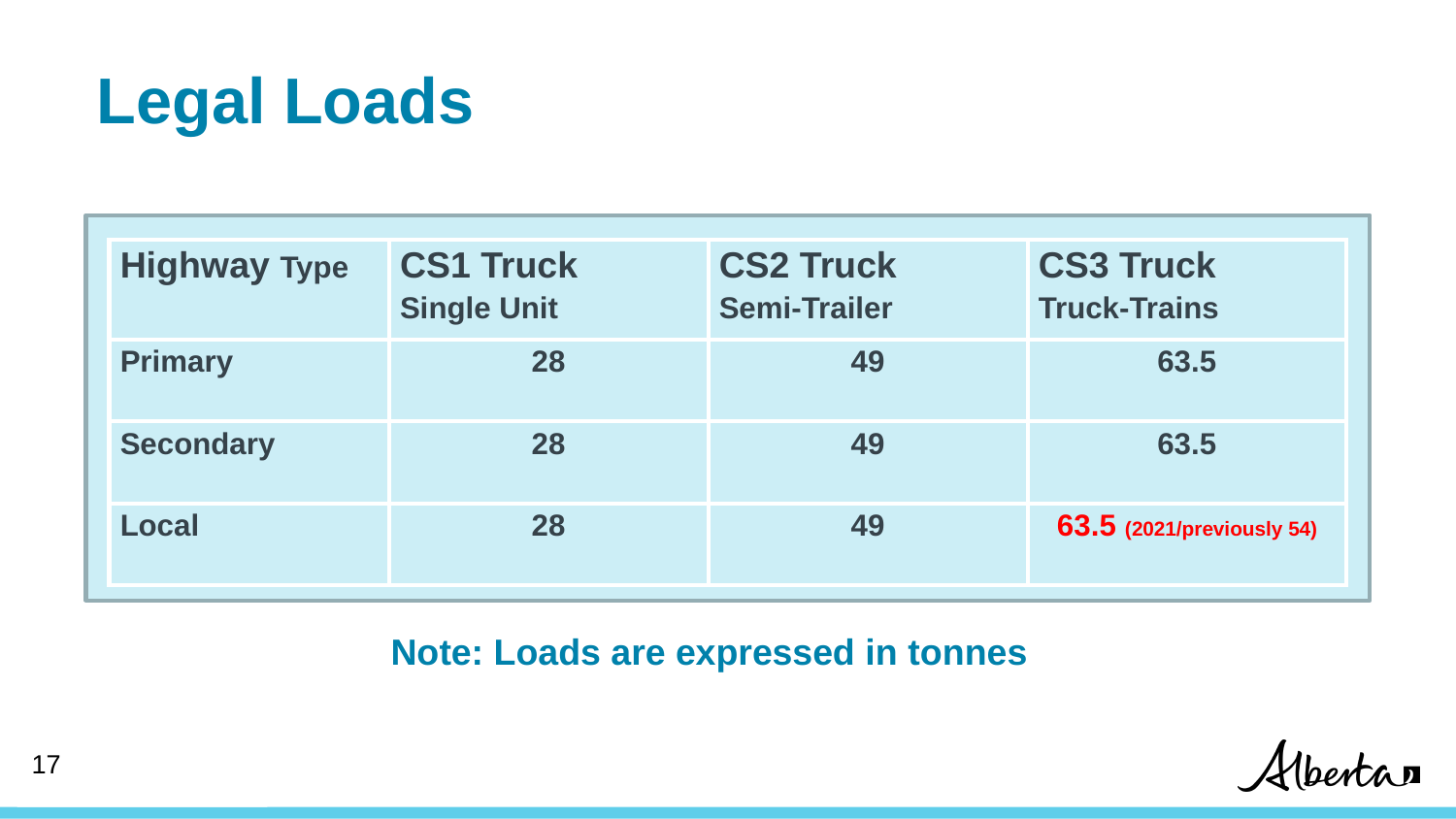

# Legal Loads

| Highway Type | CS1 Truck Single Unit | CS2 Truck Semi-Trailer | CS3 Truck Truck-Trains |
| --- | --- | --- | --- |
| Primary | 28 | 49 | 63.5 |
| Secondary | 28 | 49 | 63.5 |
| Local | 28 | 49 | 63.5 (2021/previously 54) |
Note: Loads are expressed in tonnes
17